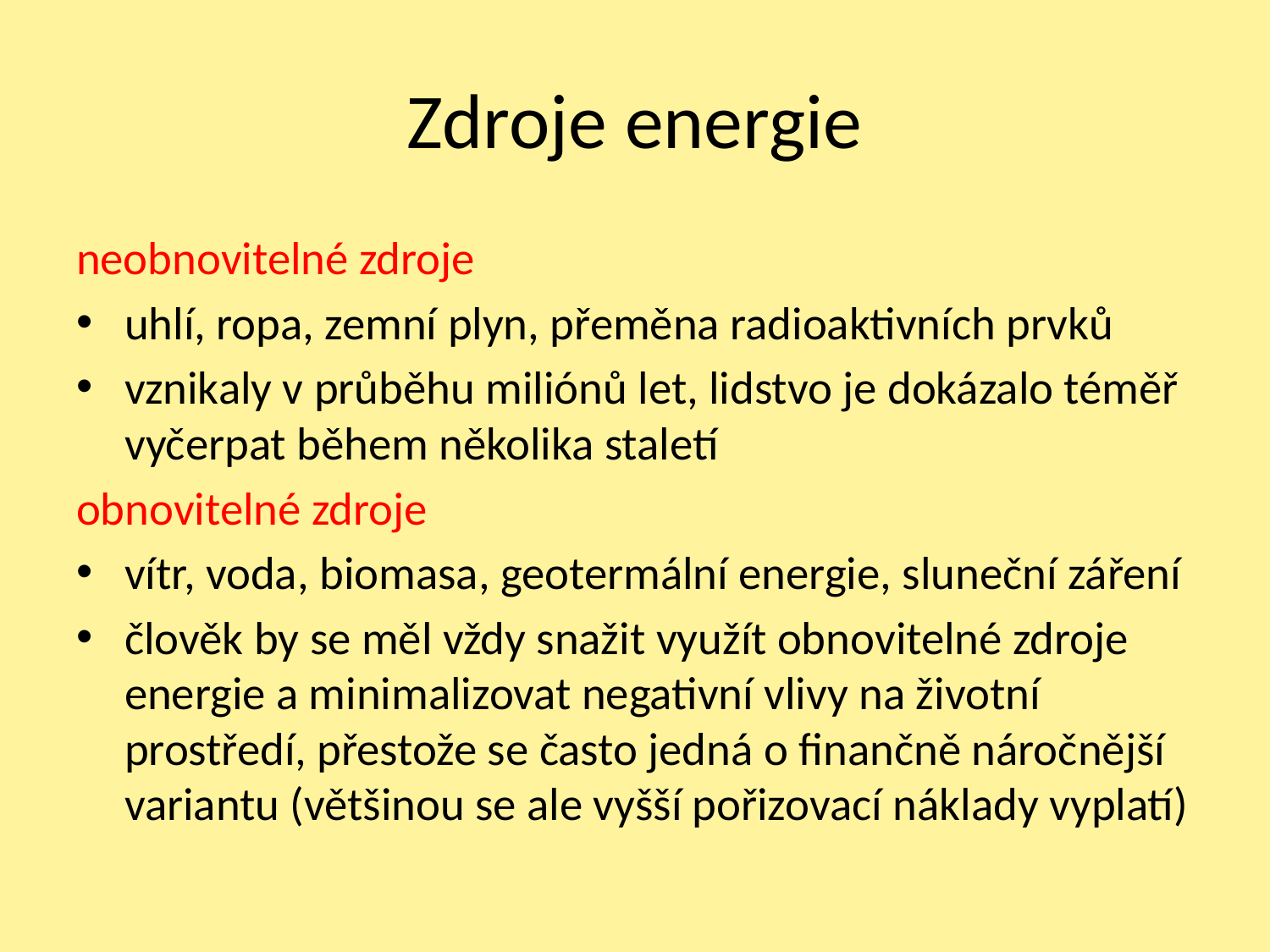

# Zdroje energie
neobnovitelné zdroje
uhlí, ropa, zemní plyn, přeměna radioaktivních prvků
vznikaly v průběhu miliónů let, lidstvo je dokázalo téměř vyčerpat během několika staletí
obnovitelné zdroje
vítr, voda, biomasa, geotermální energie, sluneční záření
člověk by se měl vždy snažit využít obnovitelné zdroje energie a minimalizovat negativní vlivy na životní prostředí, přestože se často jedná o finančně náročnější variantu (většinou se ale vyšší pořizovací náklady vyplatí)